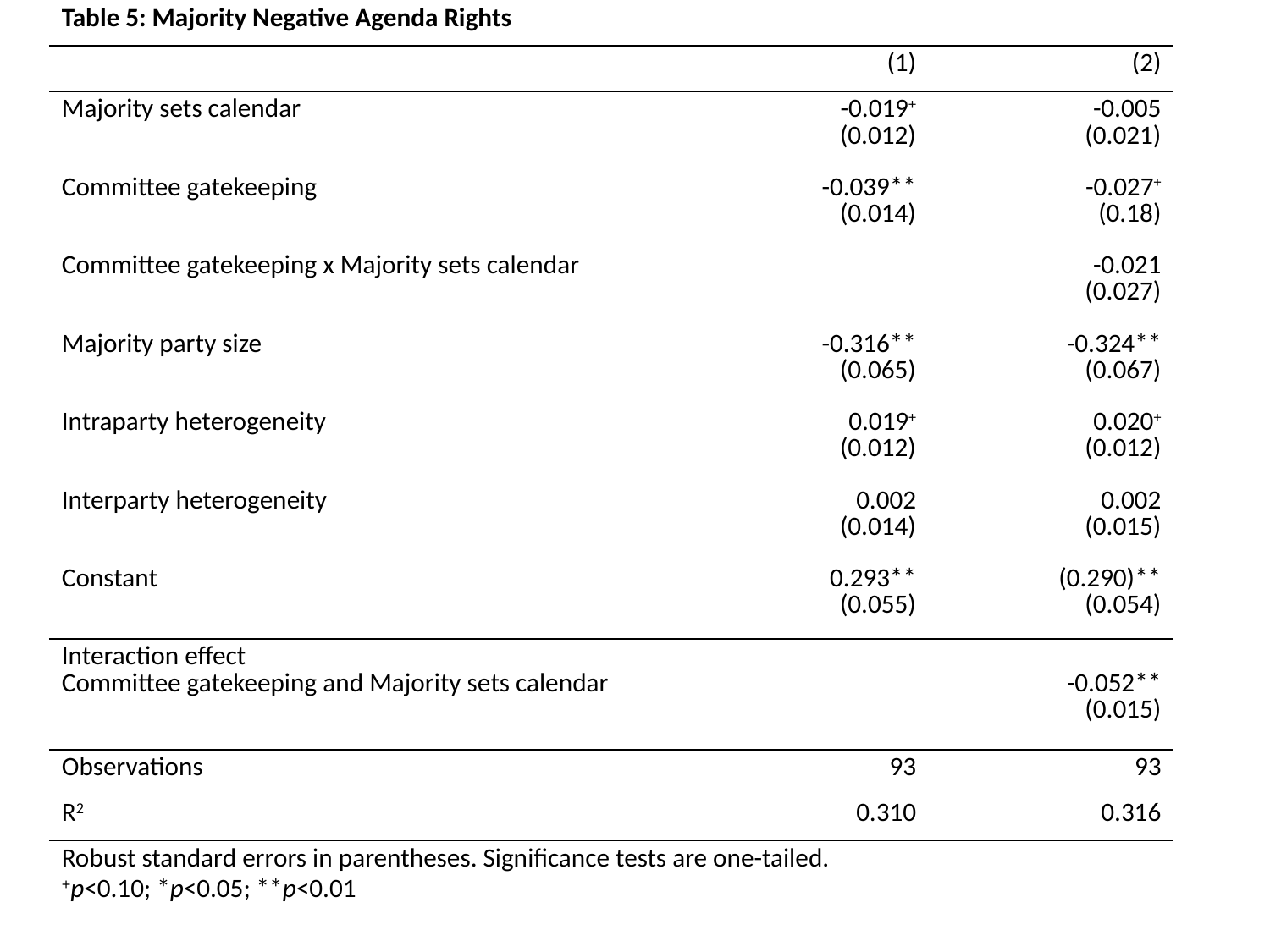

| Table 5: Majority Negative Agenda Rights |  |  |
| --- | --- | --- |
|  | (1) | (2) |
| Majority sets calendar | -0.019+ (0.012) | -0.005 (0.021) |
| Committee gatekeeping | -0.039\*\* (0.014) | -0.027+ (0.18) |
| Committee gatekeeping x Majority sets calendar |  | -0.021 (0.027) |
| Majority party size | -0.316\*\* (0.065) | -0.324\*\* (0.067) |
| Intraparty heterogeneity | 0.019+ (0.012) | 0.020+ (0.012) |
| Interparty heterogeneity | 0.002 (0.014) | 0.002 (0.015) |
| Constant | 0.293\*\* (0.055) | (0.290)\*\* (0.054) |
| Interaction effect Committee gatekeeping and Majority sets calendar |  | -0.052\*\* (0.015) |
| Observations | 93 | 93 |
| R2 | 0.310 | 0.316 |
| Robust standard errors in parentheses. Significance tests are one-tailed. +p<0.10; \*p<0.05; \*\*p<0.01 |  |  |